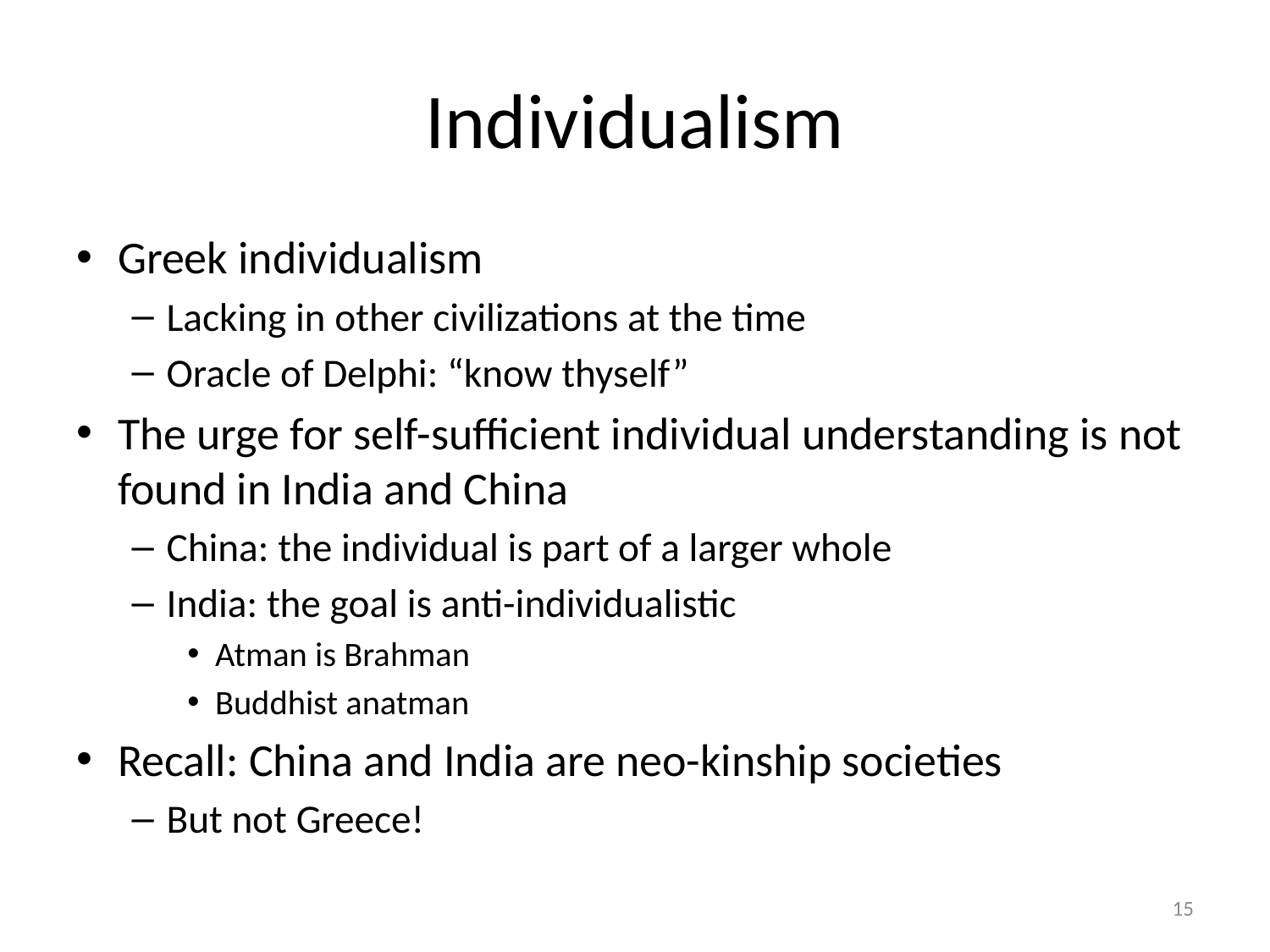

# Individualism
Greek individualism
Lacking in other civilizations at the time
Oracle of Delphi: “know thyself”
The urge for self-sufficient individual understanding is not found in India and China
China: the individual is part of a larger whole
India: the goal is anti-individualistic
Atman is Brahman
Buddhist anatman
Recall: China and India are neo-kinship societies
But not Greece!
15